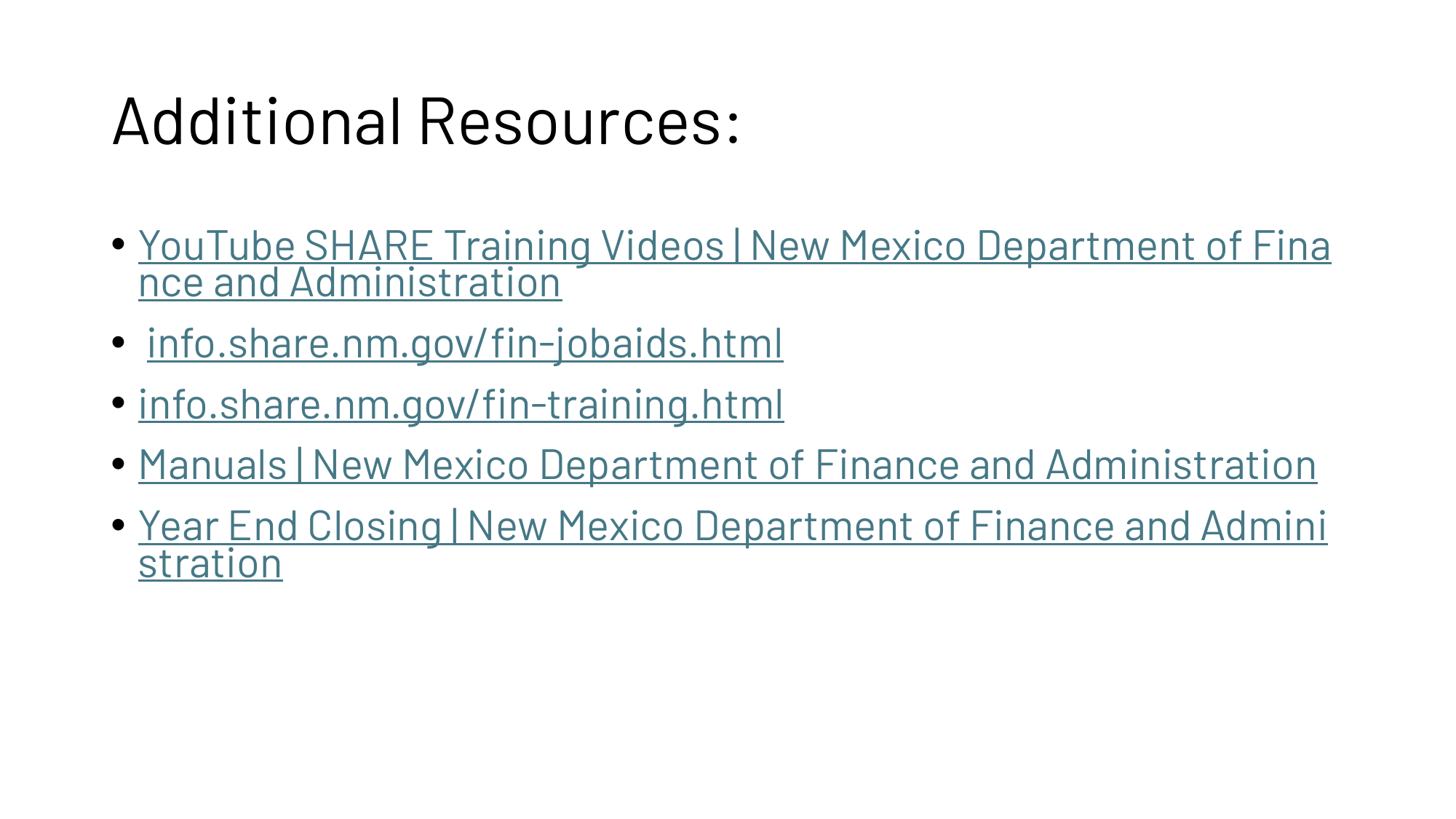

# Additional Resources:
YouTube SHARE Training Videos | New Mexico Department of Finance and Administration
 info.share.nm.gov/fin-jobaids.html
info.share.nm.gov/fin-training.html
Manuals | New Mexico Department of Finance and Administration
Year End Closing | New Mexico Department of Finance and Administration